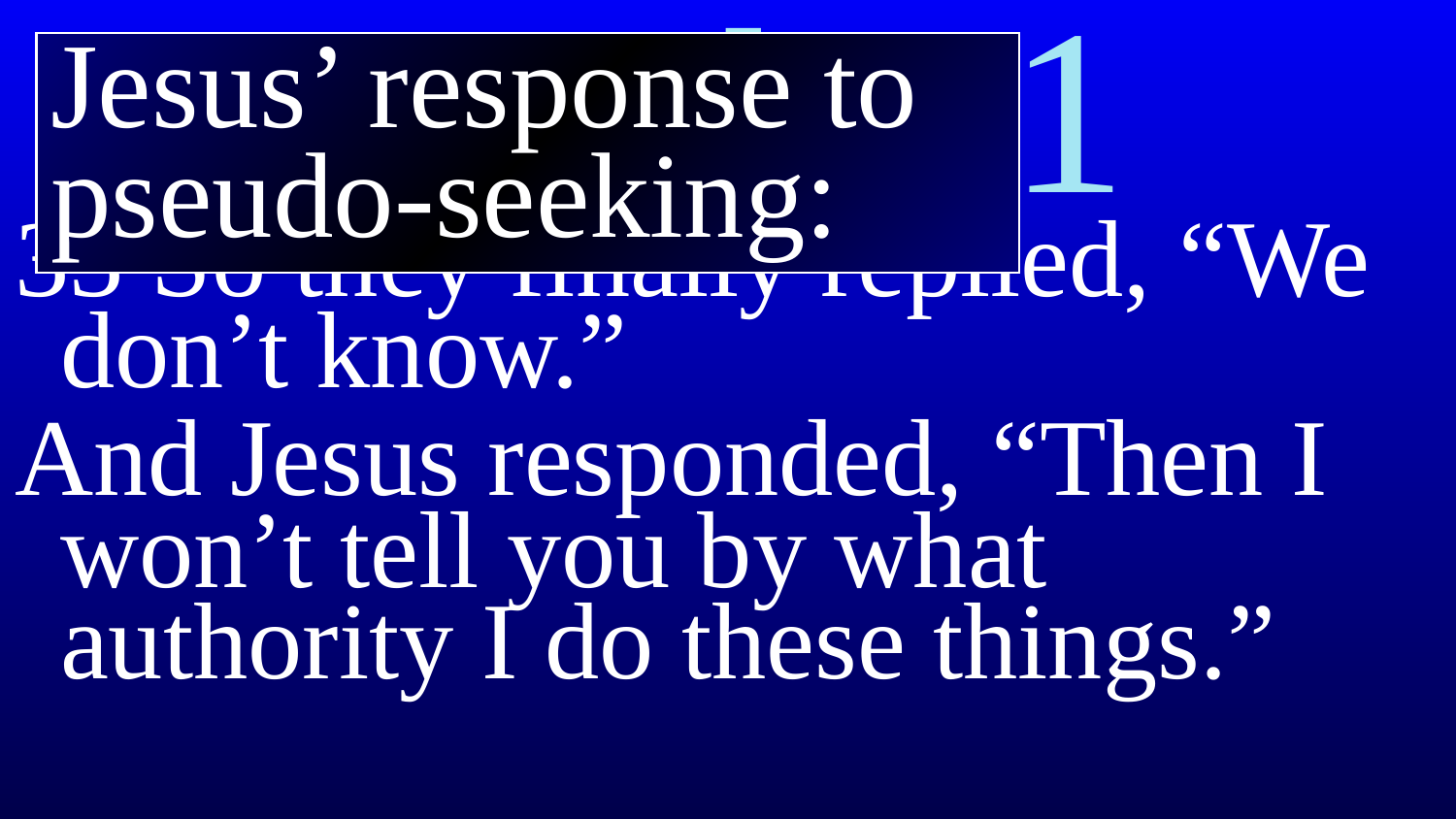

# Mark 11
Jesus’ response to pseudo-seeking:
33 So they finally replied, “We don’t know.”
And Jesus responded, “Then I won’t tell you by what authority I do these things.”